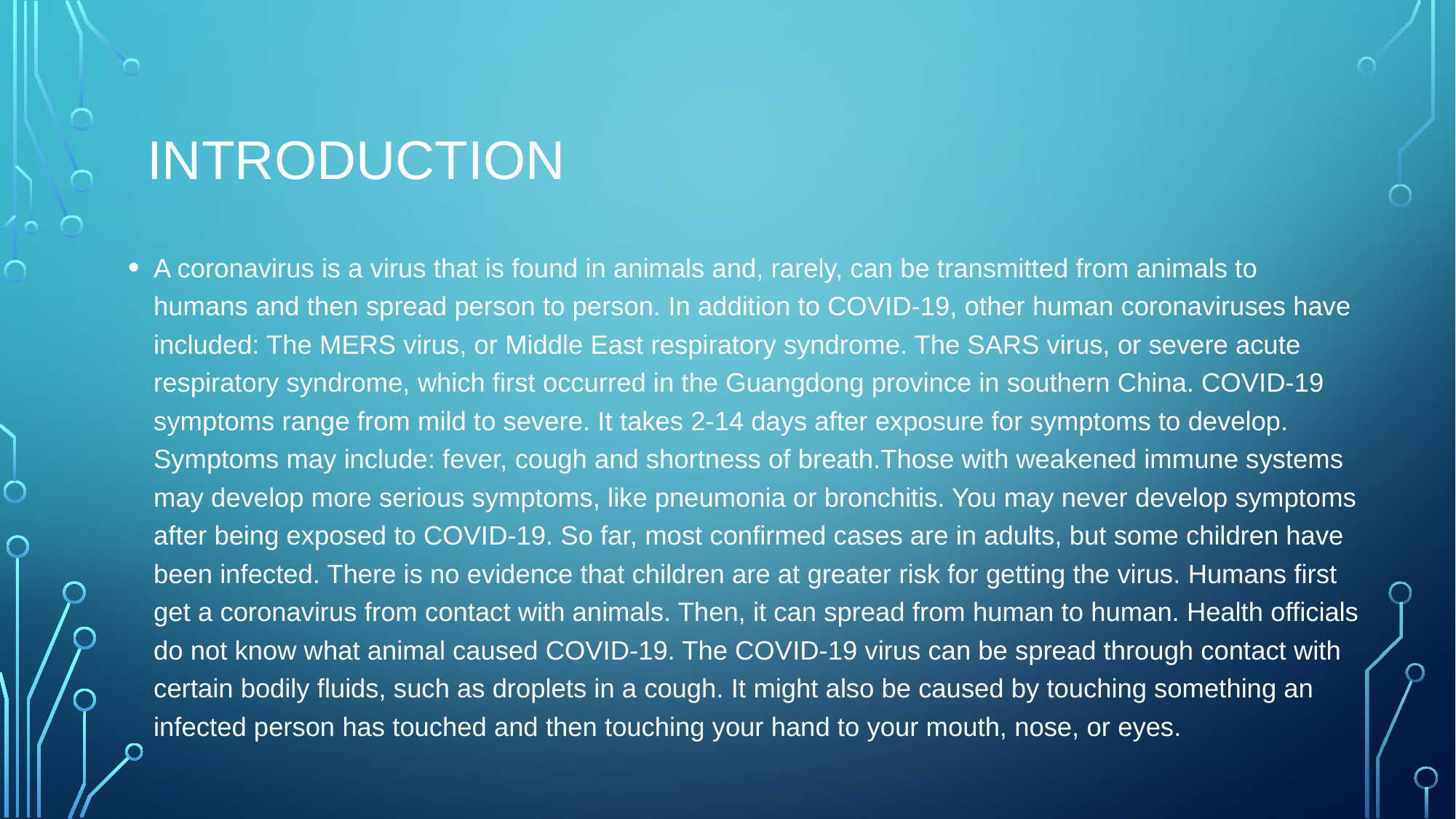

# INTRODUCTION
A coronavirus is a virus that is found in animals and, rarely, can be transmitted from animals to humans and then spread person to person. In addition to COVID-19, other human coronaviruses have included: The MERS virus, or Middle East respiratory syndrome. The SARS virus, or severe acute respiratory syndrome, which first occurred in the Guangdong province in southern China. COVID-19 symptoms range from mild to severe. It takes 2-14 days after exposure for symptoms to develop. Symptoms may include: fever, cough and shortness of breath.Those with weakened immune systems may develop more serious symptoms, like pneumonia or bronchitis. You may never develop symptoms after being exposed to COVID-19. So far, most confirmed cases are in adults, but some children have been infected. There is no evidence that children are at greater risk for getting the virus. Humans first get a coronavirus from contact with animals. Then, it can spread from human to human. Health officials do not know what animal caused COVID-19. The COVID-19 virus can be spread through contact with certain bodily fluids, such as droplets in a cough. It might also be caused by touching something an infected person has touched and then touching your hand to your mouth, nose, or eyes.